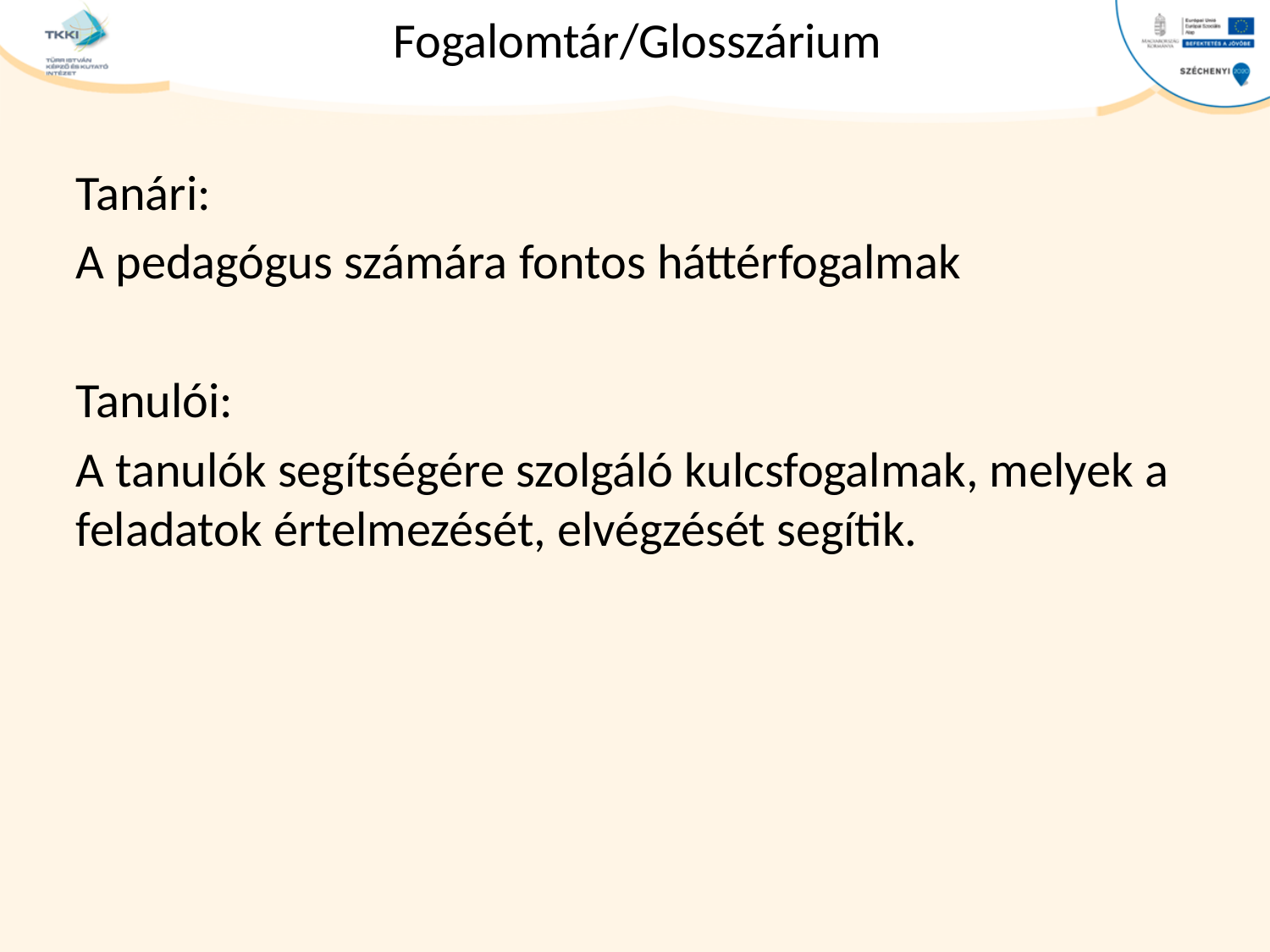

# Fogalomtár/Glosszárium
Tanári:
A pedagógus számára fontos háttérfogalmak

Tanulói:
A tanulók segítségére szolgáló kulcsfogalmak, melyek a feladatok értelmezését, elvégzését segítik.